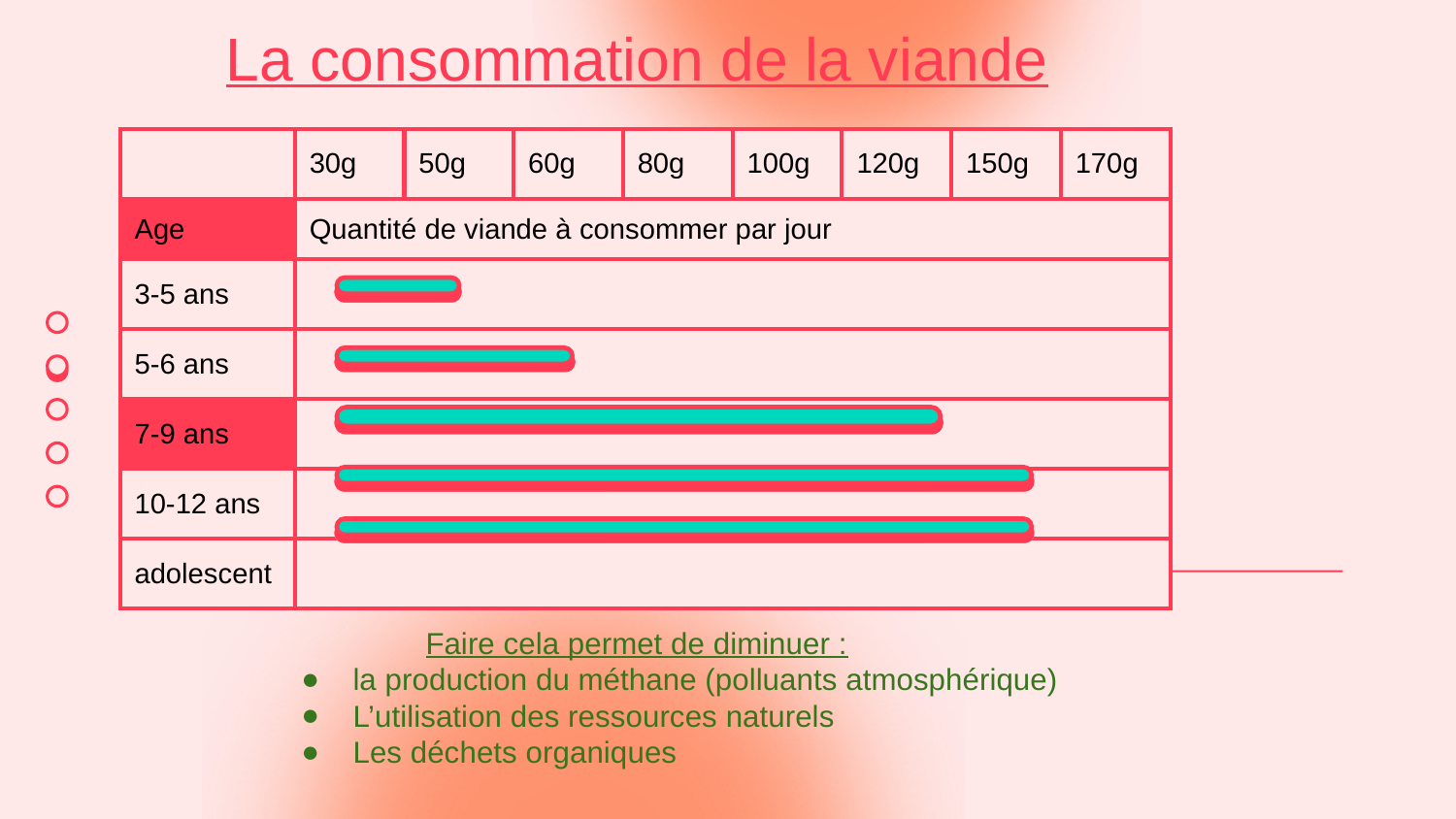

# La consommation de la viande
|  | 30g | 50g | 60g | 80g | 100g | 120g | 150g | 170g |
| --- | --- | --- | --- | --- | --- | --- | --- | --- |
| Age | Quantité de viande à consommer par jour |  |  |  |  |  |  |  |
| 3-5 ans |  |  |  |  |  |  |  |  |
| 5-6 ans |  |  |  |  |  |  |  |  |
| 7-9 ans |  |  |  |  |  |  |  |  |
| 10-12 ans |  |  |  |  |  |  |  |  |
| adolescent |  |  |  |  |  |  |  |  |

Faire cela permet de diminuer :
la production du méthane (polluants atmosphérique)
L’utilisation des ressources naturels
Les déchets organiques